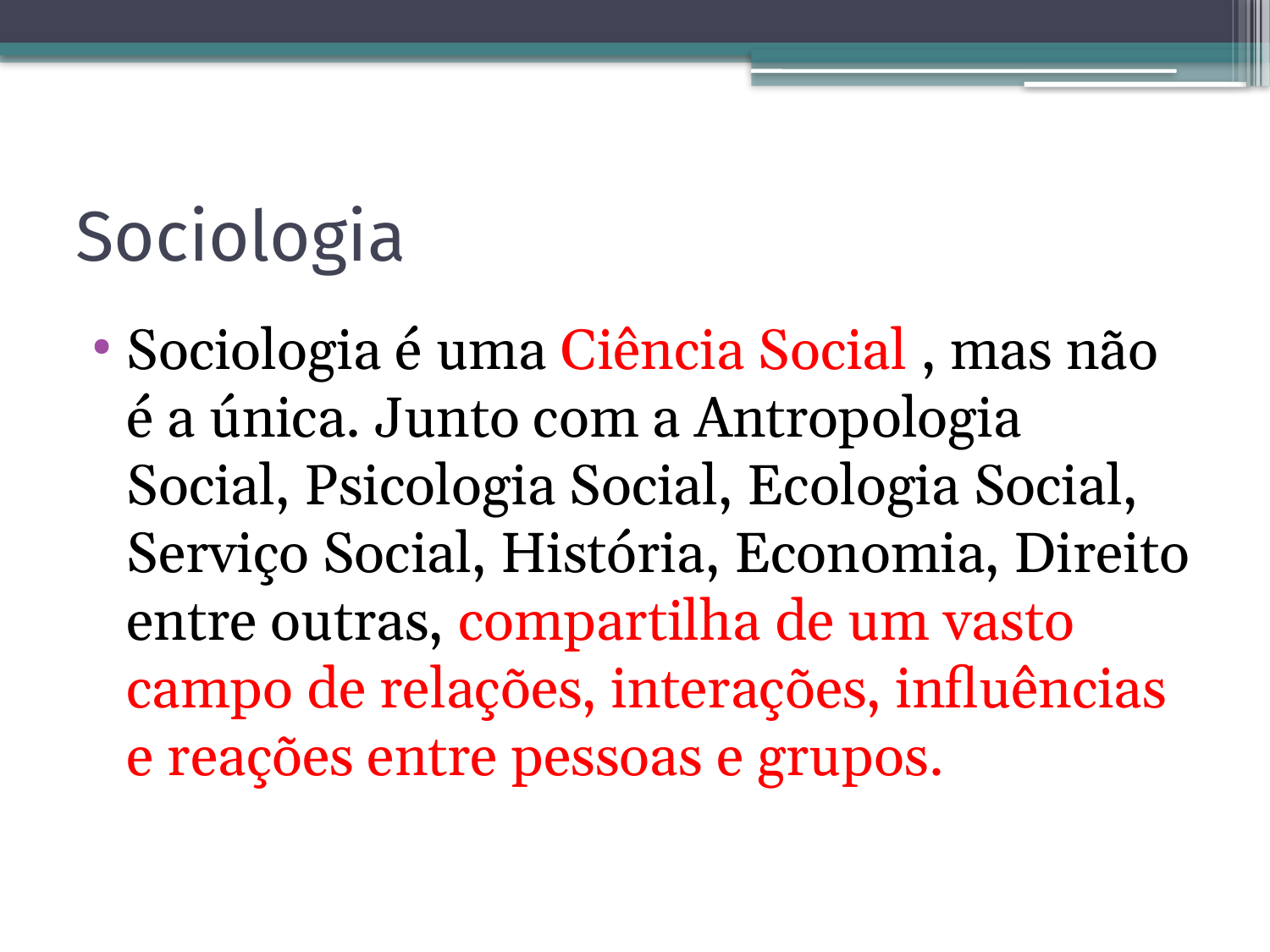

# Sociologia
Sociologia é uma Ciência Social , mas não é a única. Junto com a Antropologia Social, Psicologia Social, Ecologia Social, Serviço Social, História, Economia, Direito entre outras, compartilha de um vasto campo de relações, interações, influências e reações entre pessoas e grupos.